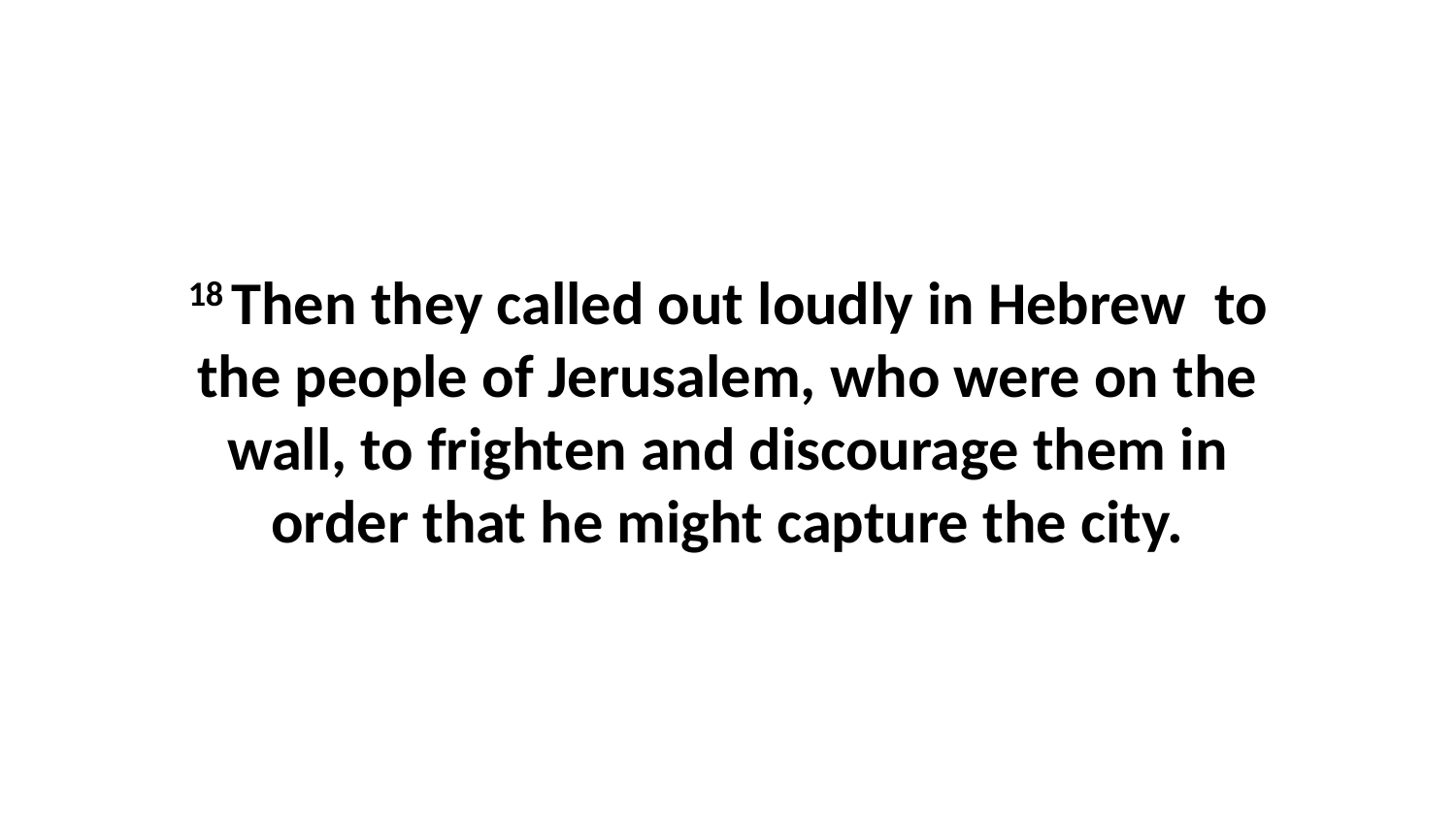

18 Then they called out loudly in Hebrew  to the people of Jerusalem, who were on the wall, to frighten and discourage them in order that he might capture the city.